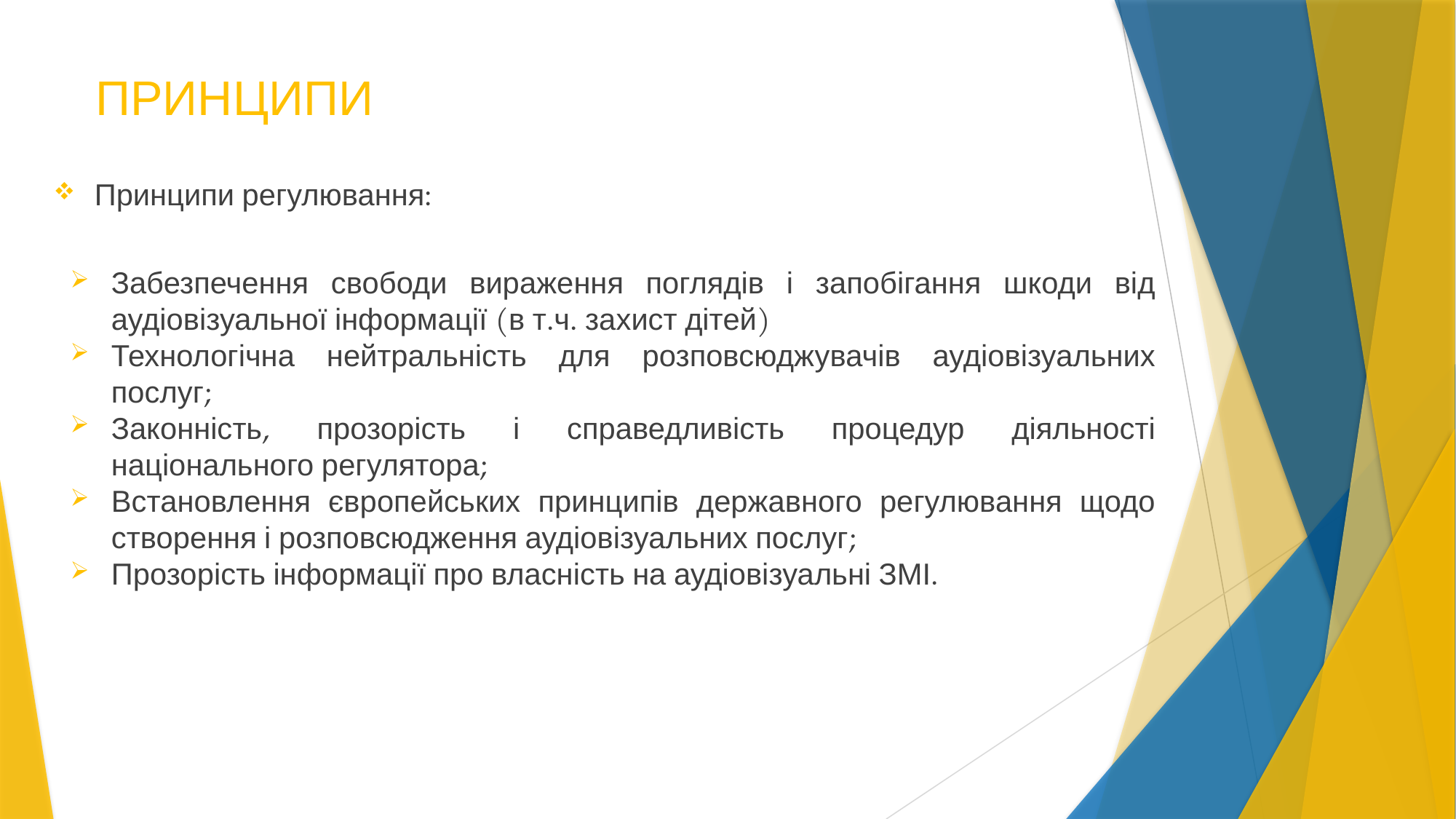

# ПРИНЦИПИ
Принципи регулювання:

Забезпечення свободи вираження поглядів і запобігання шкоди від аудіовізуальної інформації (в т.ч. захист дітей)
Технологічна нейтральність для розповсюджувачів аудіовізуальних послуг;
Законність, прозорість і справедливість процедур діяльності національного регулятора;
Встановлення європейських принципів державного регулювання щодо створення і розповсюдження аудіовізуальних послуг;
Прозорість інформації про власність на аудіовізуальні ЗМІ.